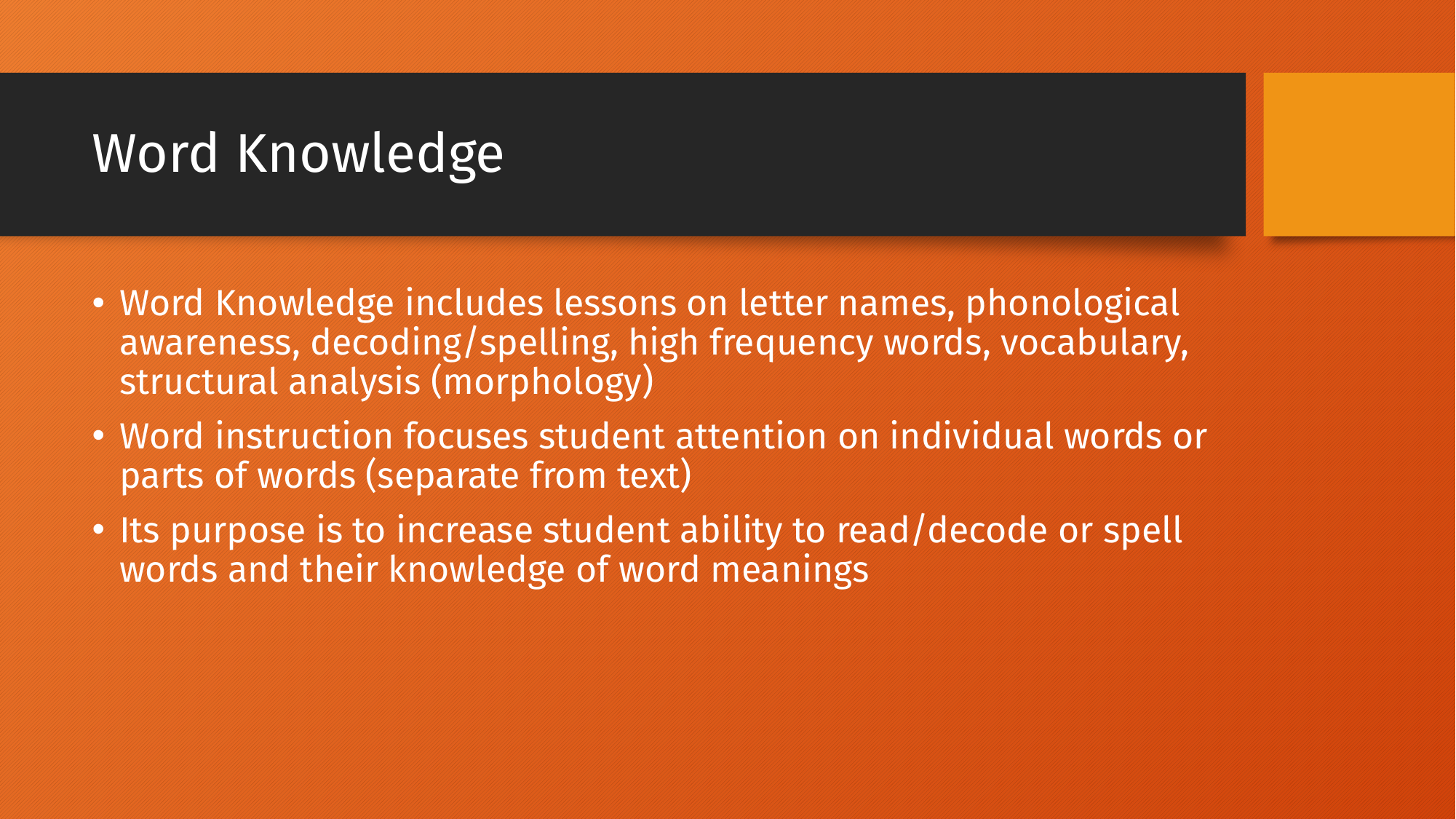

# Word Knowledge
Word Knowledge includes lessons on letter names, phonological awareness, decoding/spelling, high frequency words, vocabulary, structural analysis (morphology)
Word instruction focuses student attention on individual words or parts of words (separate from text)
Its purpose is to increase student ability to read/decode or spell words and their knowledge of word meanings